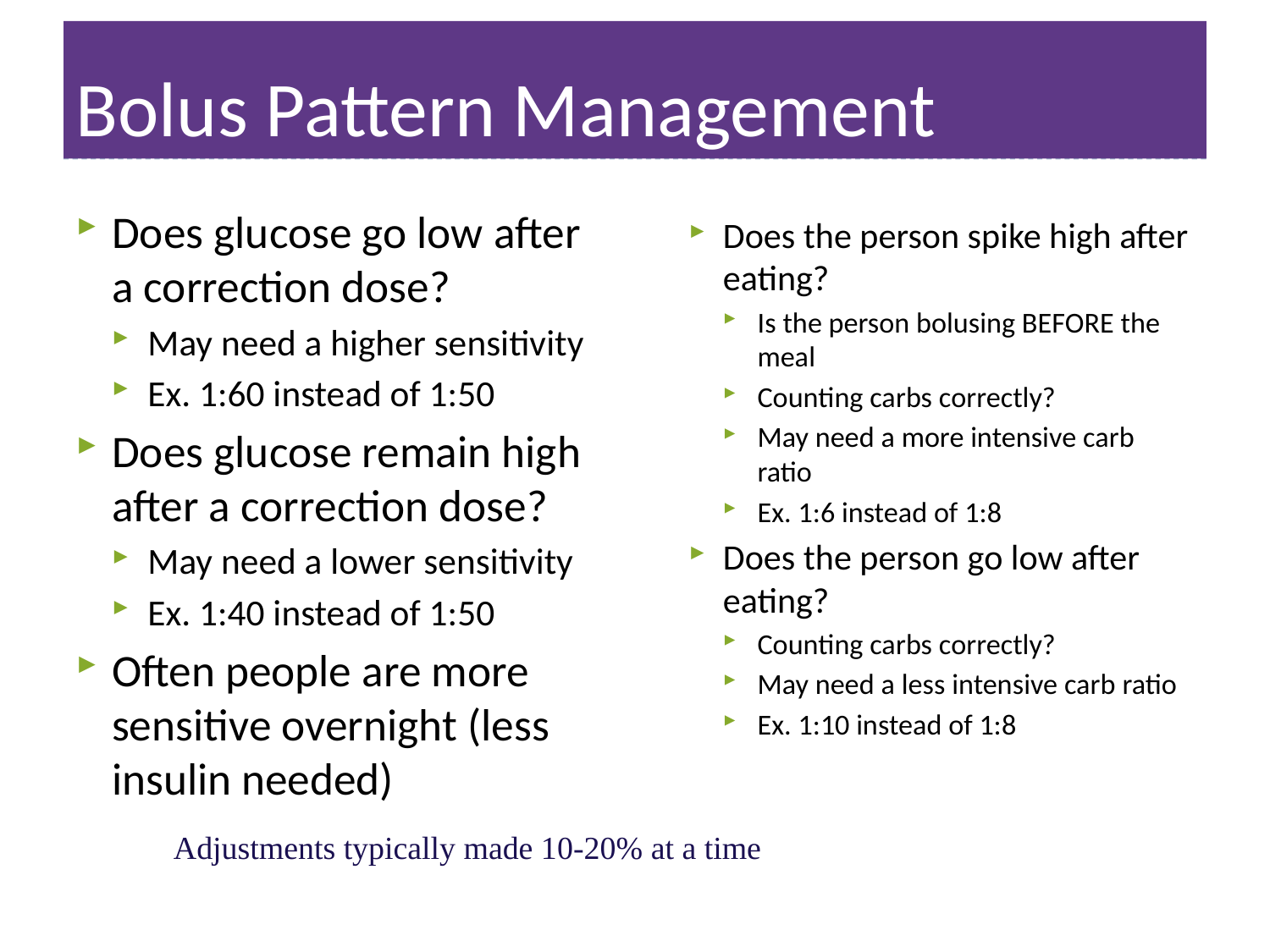

# Bolus Pattern Management
Does glucose go low after a correction dose?
May need a higher sensitivity
Ex. 1:60 instead of 1:50
Does glucose remain high after a correction dose?
May need a lower sensitivity
Ex. 1:40 instead of 1:50
Often people are more sensitive overnight (less insulin needed)

Does the person spike high after eating?
Is the person bolusing BEFORE the meal
Counting carbs correctly?
May need a more intensive carb ratio
Ex. 1:6 instead of 1:8
Does the person go low after eating?
Counting carbs correctly?
May need a less intensive carb ratio
Ex. 1:10 instead of 1:8

Adjustments typically made 10-20% at a time